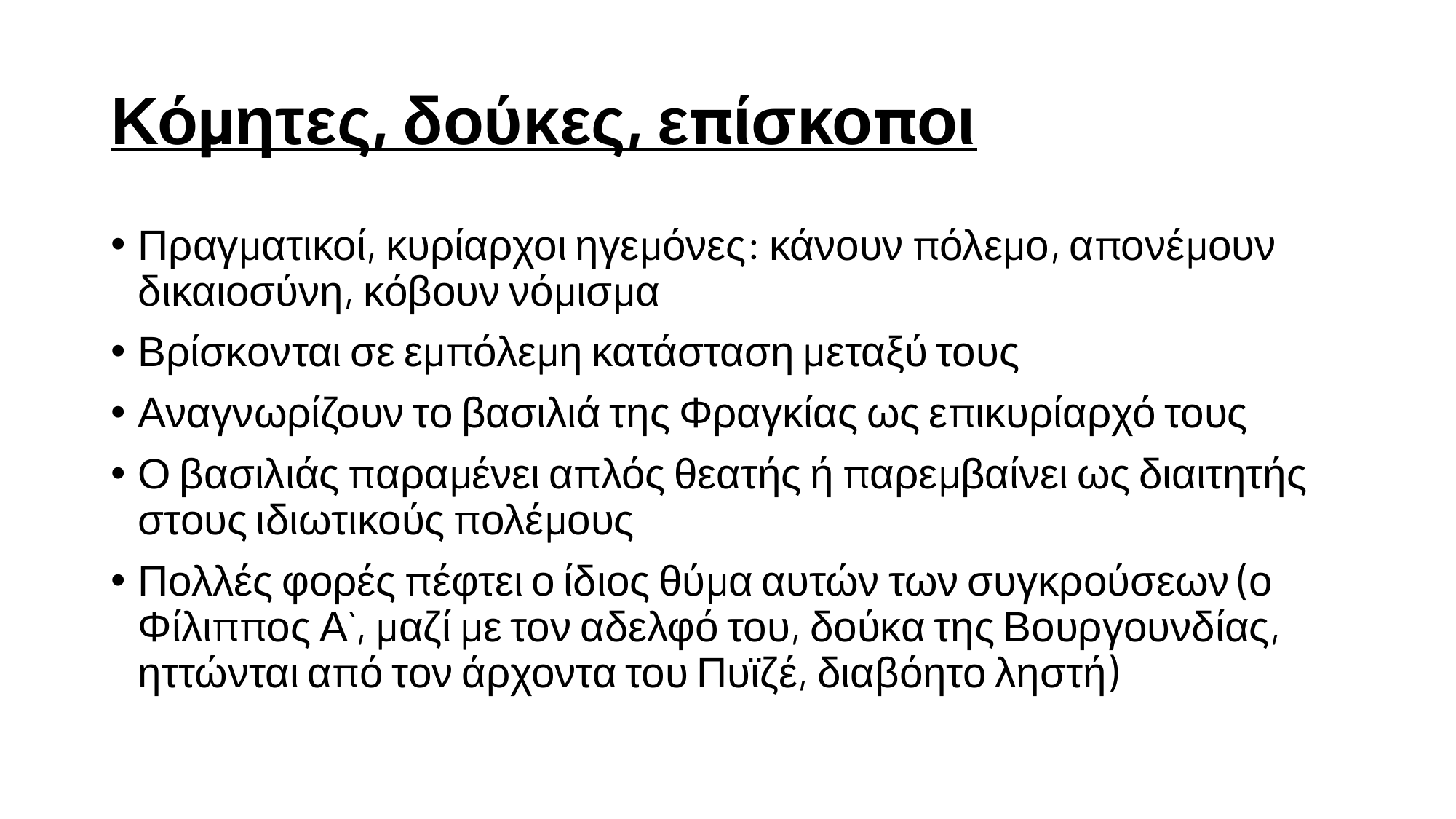

# Κόμητες, δούκες, επίσκοποι
Πραγματικοί, κυρίαρχοι ηγεμόνες: κάνουν πόλεμο, απονέμουν δικαιοσύνη, κόβουν νόμισμα
Βρίσκονται σε εμπόλεμη κατάσταση μεταξύ τους
Αναγνωρίζουν το βασιλιά της Φραγκίας ως επικυρίαρχό τους
Ο βασιλιάς παραμένει απλός θεατής ή παρεμβαίνει ως διαιτητής στους ιδιωτικούς πολέμους
Πολλές φορές πέφτει ο ίδιος θύμα αυτών των συγκρούσεων (ο Φίλιππος Α`, μαζί με τον αδελφό του, δούκα της Βουργουνδίας, ηττώνται από τον άρχοντα του Πυϊζέ, διαβόητο ληστή)